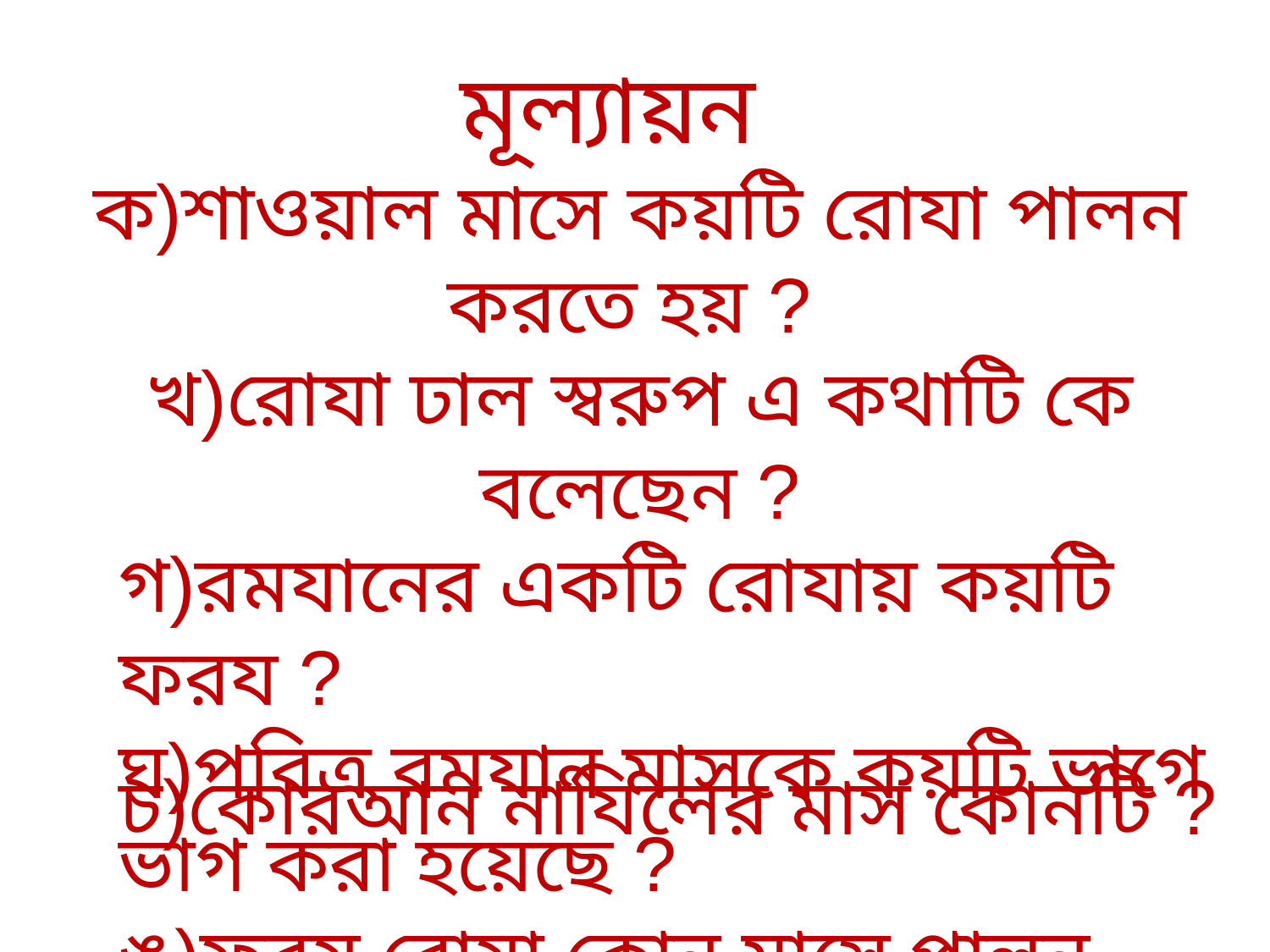

মূল্যায়ন
ক)শাওয়াল মাসে কয়টি রোযা পালন করতে হয় ?
খ)রোযা ঢাল স্বরুপ এ কথাটি কে বলেছেন ?
গ)রমযানের একটি রোযায় কয়টি ফরয ?
ঘ)পবিত্র রমযান মাসকে কয়টি ভাগে ভাগ করা হয়েছে ?
ঙ)ফরয রোযা কোন মাসে পালন করা হয় ?
চ)কোরআন নাযিলের মাস কোনটি ?